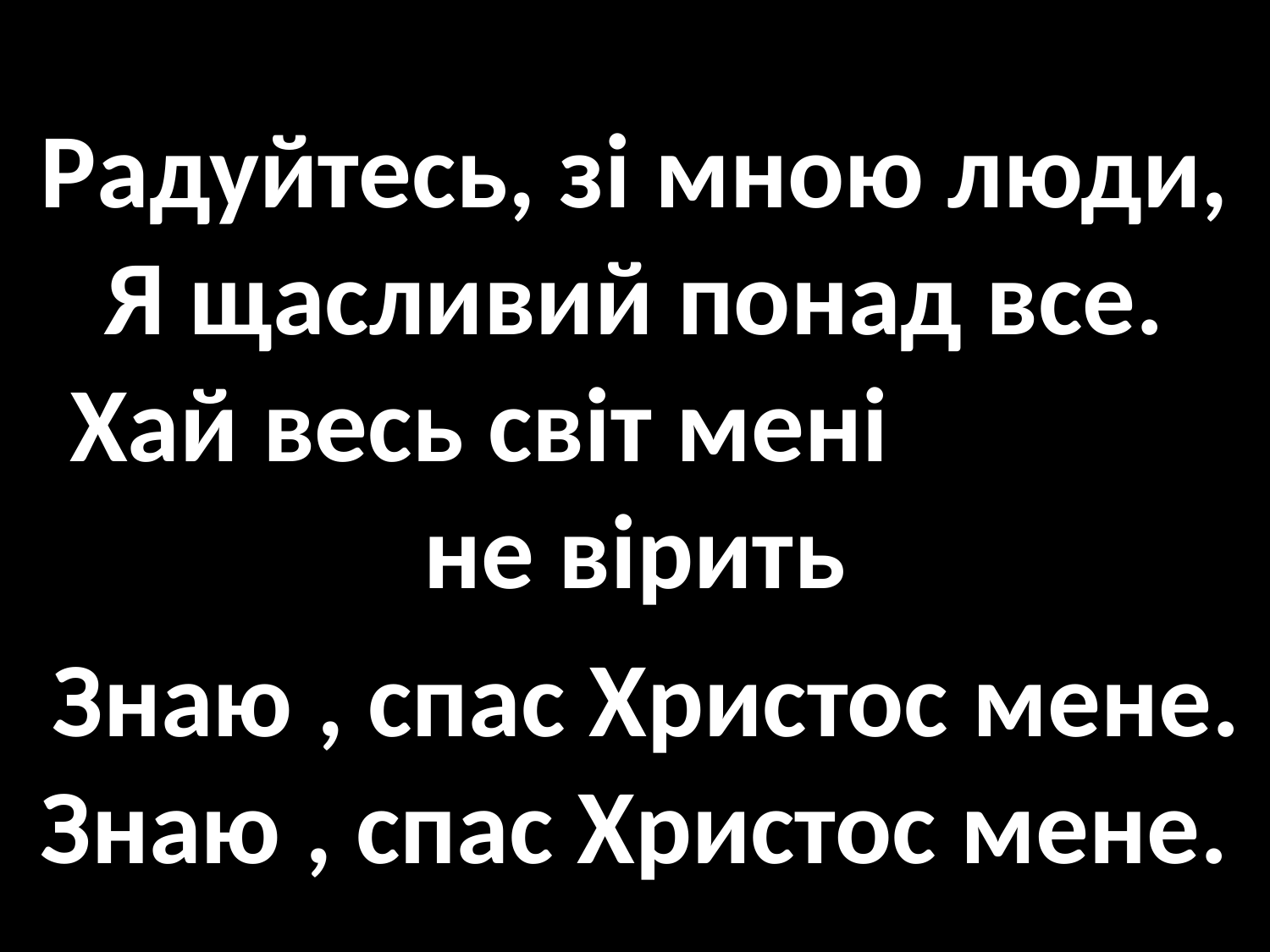

#

Радуйтесь, зі мною люди, Я щасливий понад все. Хай весь світ мені              не вірить
 Знаю , спас Христос мене. Знаю , спас Христос мене.